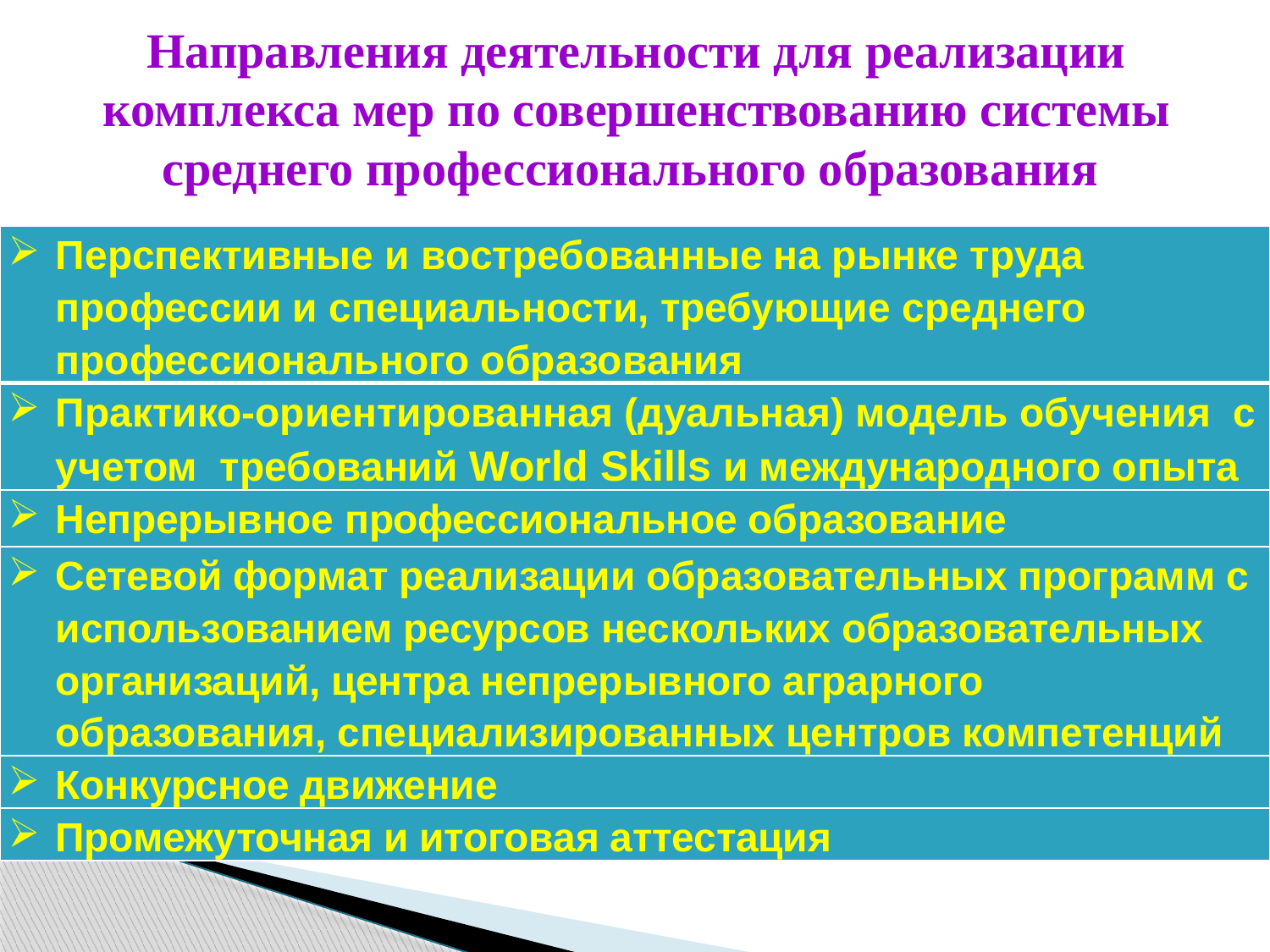

# Направления деятельности для реализации комплекса мер по совершенствованию системы среднего профессионального образования
| Перспективные и востребованные на рынке труда профессии и специальности, требующие среднего профессионального образования |
| --- |
| Практико-ориентированная (дуальная) модель обучения с учетом требований World Skills и международного опыта |
| Непрерывное профессиональное образование |
| Сетевой формат реализации образовательных программ с использованием ресурсов нескольких образовательных организаций, центра непрерывного аграрного образования, специализированных центров компетенций |
| Конкурсное движение |
| Промежуточная и итоговая аттестация |